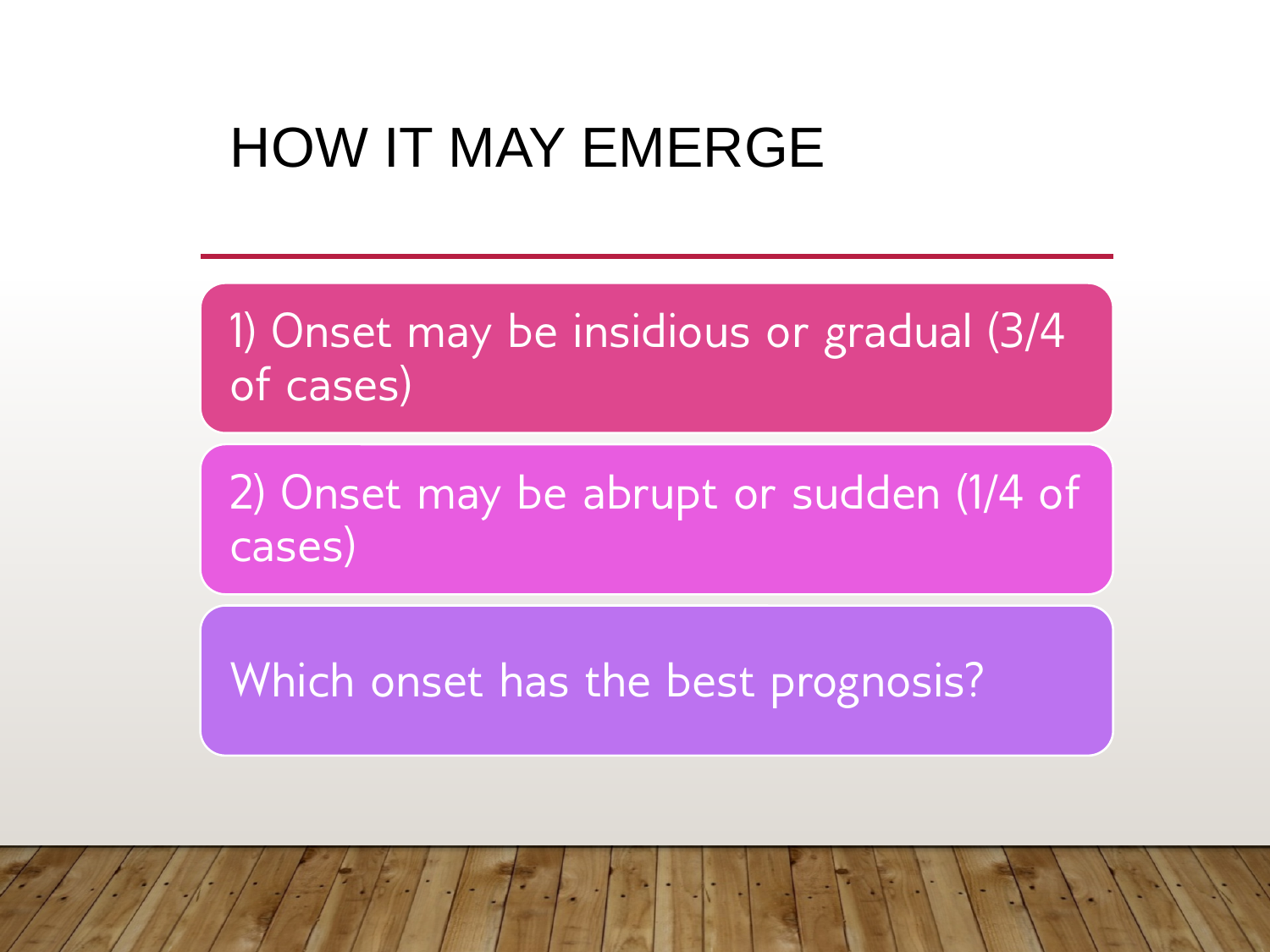

# How It May Emerge
1) Onset may be insidious or gradual (3/4 of cases)
2) Onset may be abrupt or sudden (1/4 of cases)
Which onset has the best prognosis?